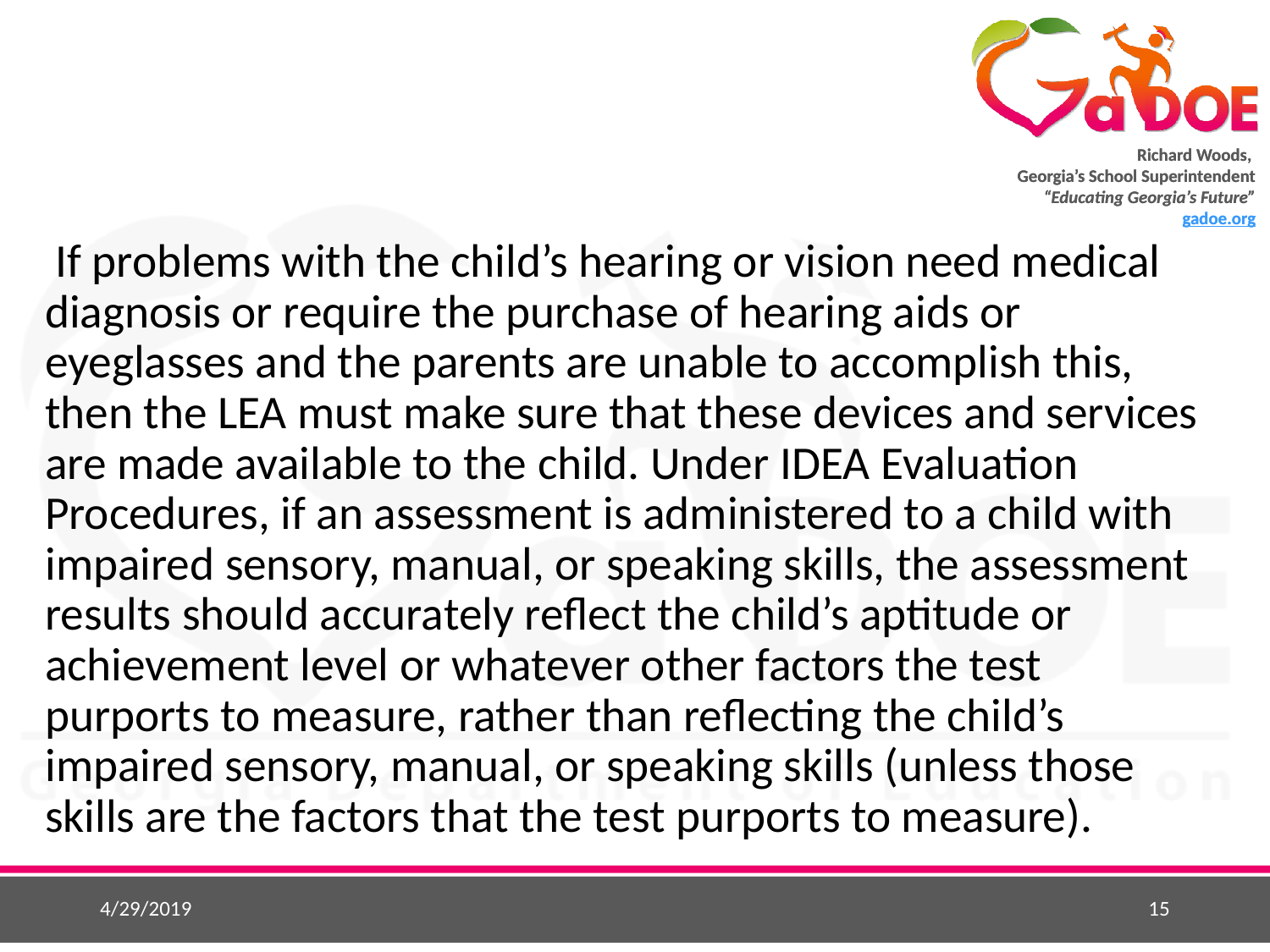

If problems with the child’s hearing or vision need medical diagnosis or require the purchase of hearing aids or eyeglasses and the parents are unable to accomplish this, then the LEA must make sure that these devices and services are made available to the child. Under IDEA Evaluation Procedures, if an assessment is administered to a child with impaired sensory, manual, or speaking skills, the assessment results should accurately reflect the child’s aptitude or achievement level or whatever other factors the test purports to measure, rather than reflecting the child’s impaired sensory, manual, or speaking skills (unless those skills are the factors that the test purports to measure).
4/29/2019
15